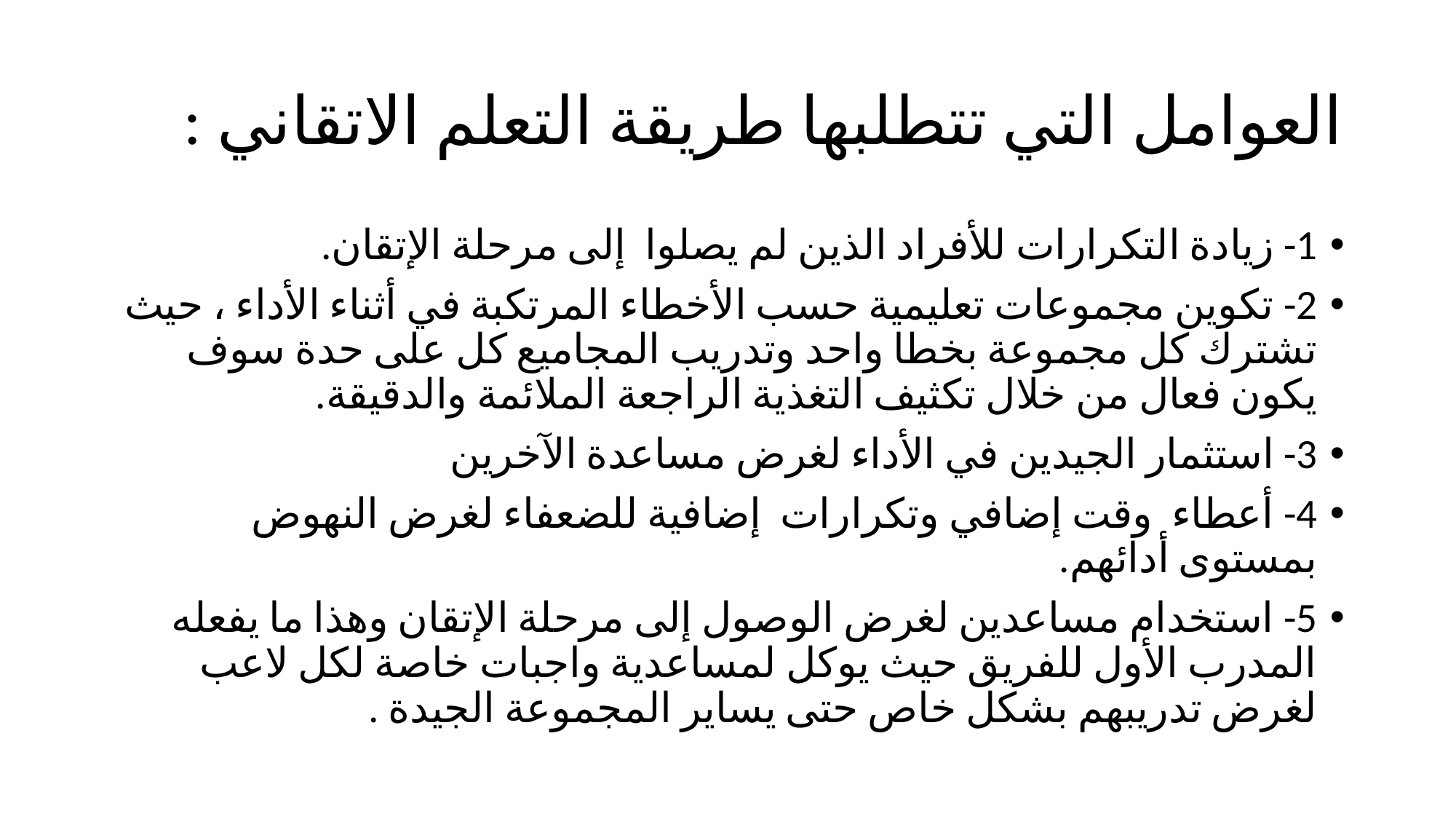

# ‏العوامل التي تتطلبها طريقة التعلم الاتقاني :
1- ‏زيادة التكرارات للأفراد الذين لم يصلوا  إلى مرحلة الإتقان.
2- ‏تكوين مجموعات تعليمية حسب الأخطاء المرتكبة في أثناء الأداء ، حيث تشترك كل مجموعة بخطا واحد وتدريب المجاميع كل على حدة سوف يكون فعال من خلال تكثيف التغذية الراجعة الملائمة والدقيقة.
3- ‏استثمار الجيدين في الأداء لغرض مساعدة الآخرين
4- ‏أعطاء  وقت إضافي وتكرارات  إضافية للضعفاء لغرض النهوض بمستوى أدائهم.
5- ‏استخدام مساعدين لغرض الوصول إلى مرحلة الإتقان وهذا ما يفعله المدرب الأول للفريق حيث يوكل لمساعدية واجبات خاصة لكل لاعب لغرض تدريبهم بشكل خاص حتى يساير المجموعة الجيدة .